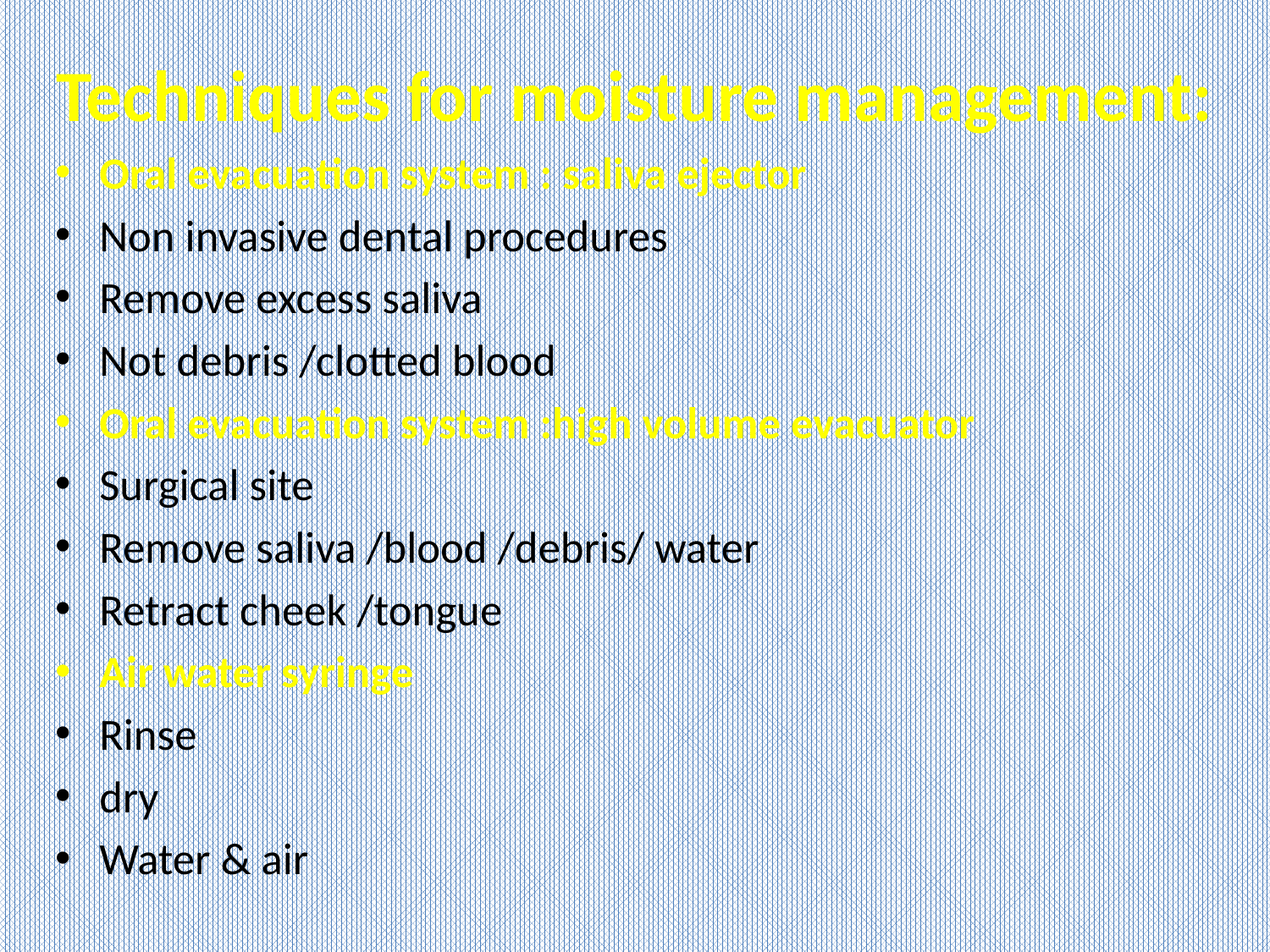

Techniques for moisture management:
Oral evacuation system : saliva ejector
Non invasive dental procedures
Remove excess saliva
Not debris /clotted blood
Oral evacuation system :high volume evacuator
Surgical site
Remove saliva /blood /debris/ water
Retract cheek /tongue
Air water syringe
Rinse
dry
Water & air